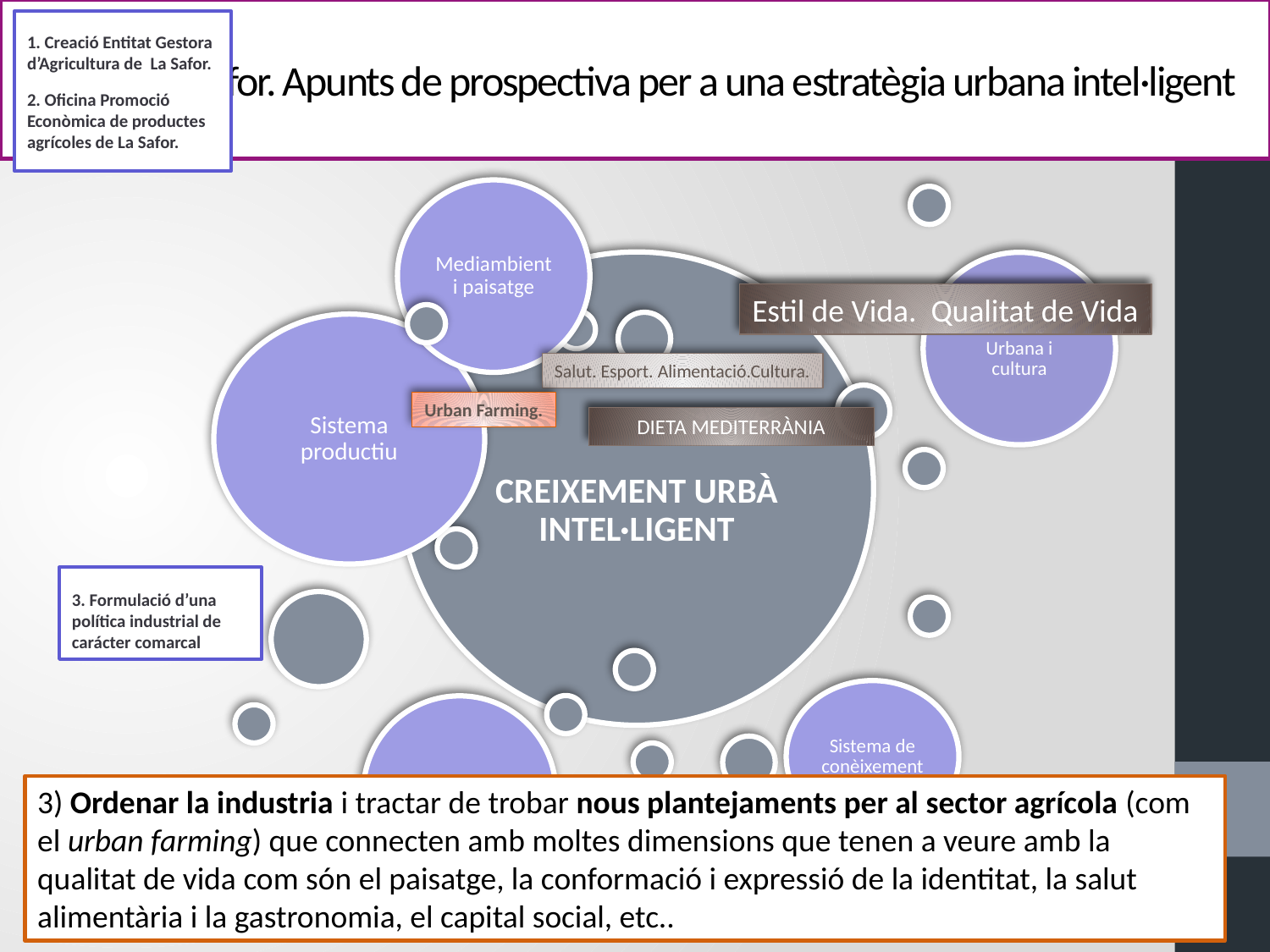

# Gandia i La Safor. Apunts de prospectiva per a una estratègia urbana intel·ligent

1. Creació Entitat Gestora d’Agricultura de  La Safor.
2. Oficina Promoció Econòmica de productes agrícoles de La Safor.
Urban Farming.

3. Formulació d’una política industrial de carácter comarcal

CREIXEMENT URBÀ INTEL·LIGENT
Sistema productiu
Identitat Urbana i cultura
Mediambient i paisatge
Cohesió social Governança
Sistema de conèixement
Estil de Vida.  Qualitat de Vida
Salut. Esport. Alimentació.Cultura.
DIETA MEDITERRÀNIA
3) Ordenar la industria i tractar de trobar nous plantejaments per al sector agrícola (com el urban farming) que connecten amb moltes dimensions que tenen a veure amb la qualitat de vida com són el paisatge, la conformació i expressió de la identitat, la salut alimentària i la gastronomia, el capital social, etc..